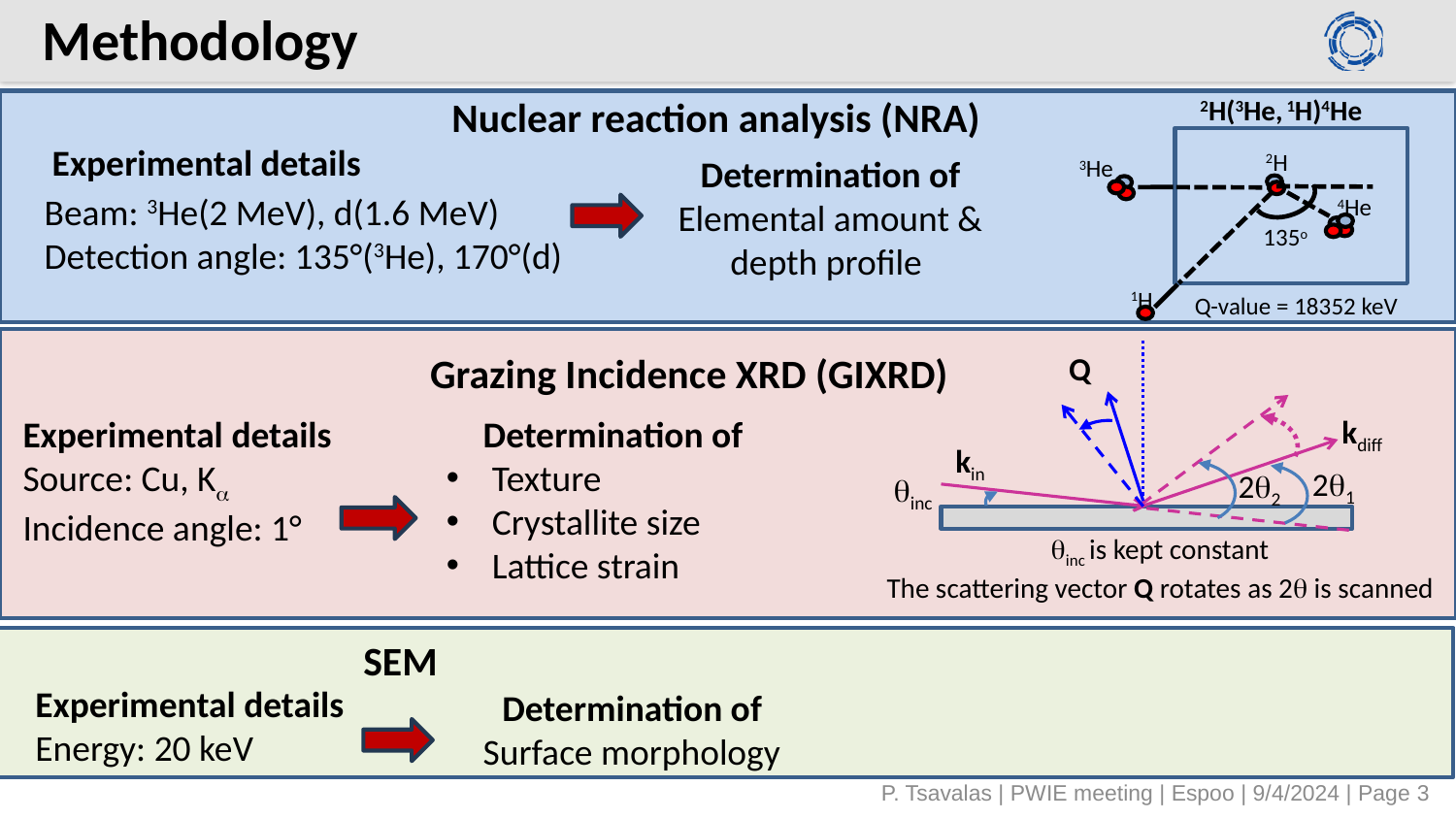

# Methodology
Nuclear reaction analysis (NRA)
Experimental details
Determination of
Elemental amount & depth profile
Beam: 3He(2 MeV), d(1.6 MeV)
Detection angle: 135°(3He), 170°(d)

2H(3He, 1H)4He

2H
3He

4He

135o

1H
Q-value = 18352 keV

Q
kdiff

kin
2θ1
2θ2
θinc

Grazing Incidence XRD (GIXRD)
Determination of
Texture
Crystallite size
Lattice strain
Experimental details
Source: Cu, Kα
Incidence angle: 1°

θinc is kept constant
The scattering vector Q rotates as 2θ is scanned

SEM
Experimental details
Energy: 20 keV
Determination of
Surface morphology

P. Tsavalas | PWIE meeting | Espoo | 9/4/2024 | Page 3